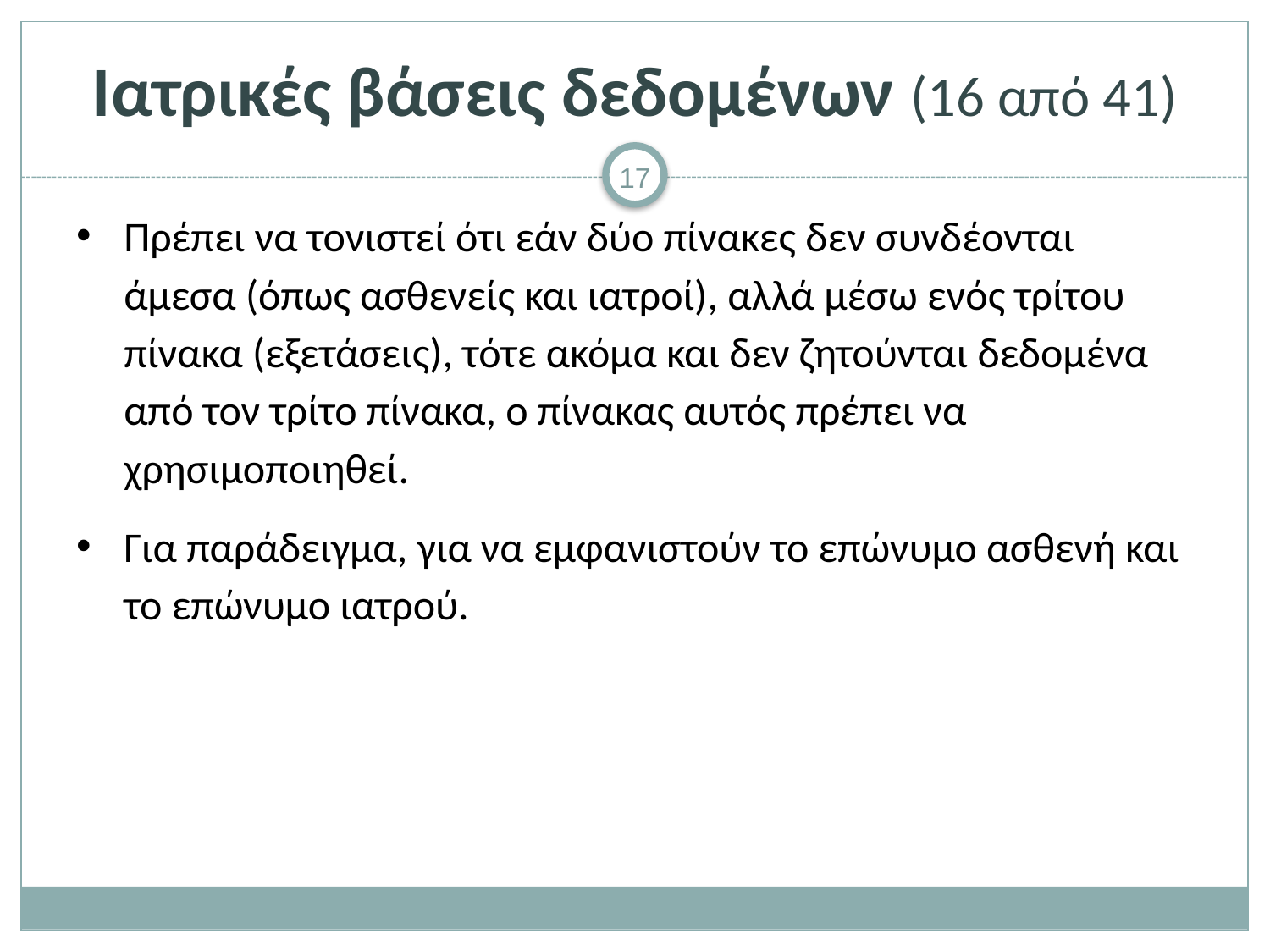

# Ιατρικές βάσεις δεδομένων (16 από 41)
Πρέπει να τονιστεί ότι εάν δύο πίνακες δεν συνδέονται άμεσα (όπως ασθενείς και ιατροί), αλλά μέσω ενός τρίτου πίνακα (εξετάσεις), τότε ακόμα και δεν ζητούνται δεδομένα από τον τρίτο πίνακα, ο πίνακας αυτός πρέπει να χρησιμοποιηθεί.
Για παράδειγμα, για να εμφανιστούν το επώνυμο ασθενή και το επώνυμο ιατρού.